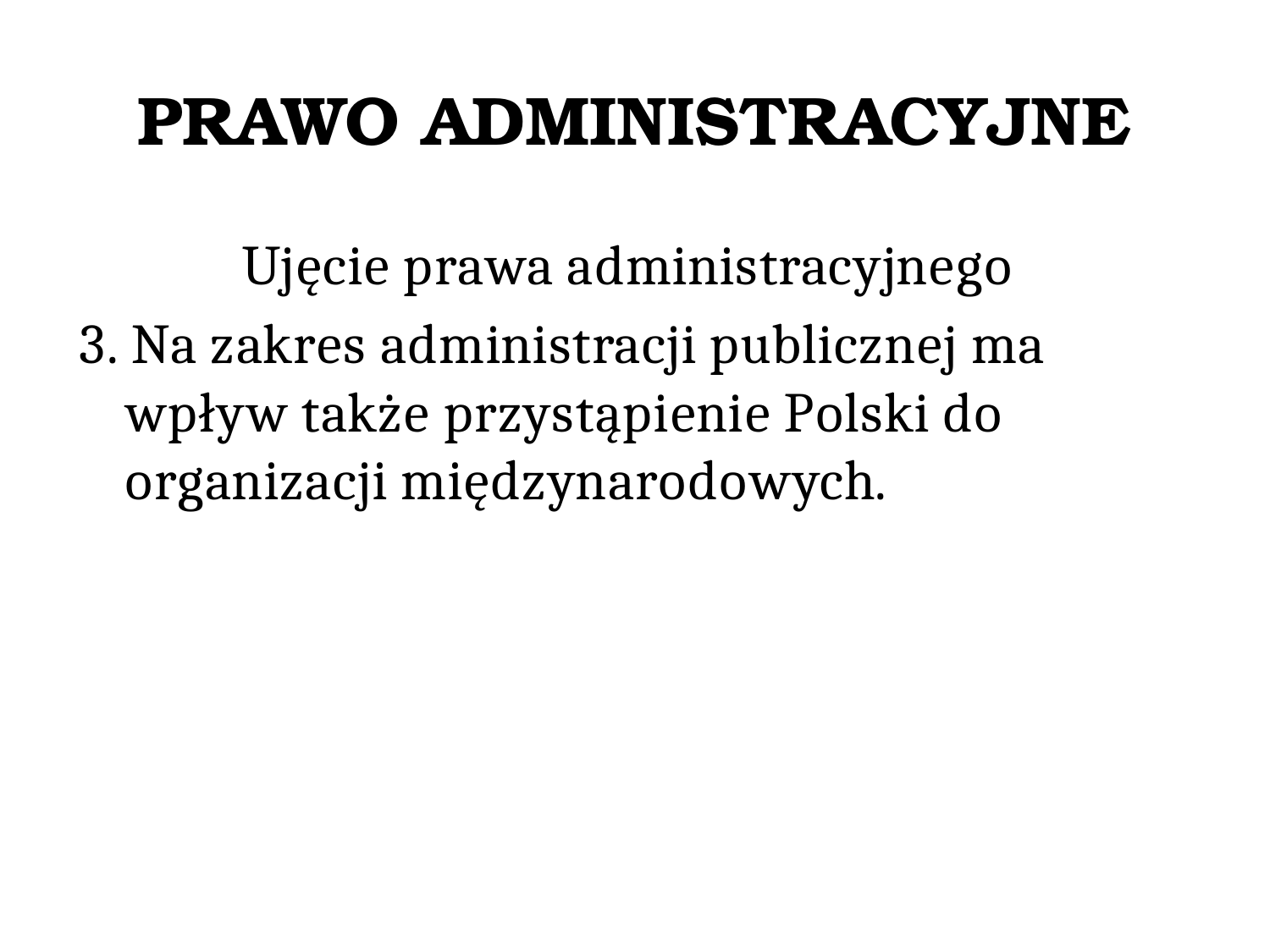

# PRAWO ADMINISTRACYJNE
Ujęcie prawa administracyjnego
3. Na zakres administracji publicznej ma wpływ także przystąpienie Polski do organizacji międzynarodowych.